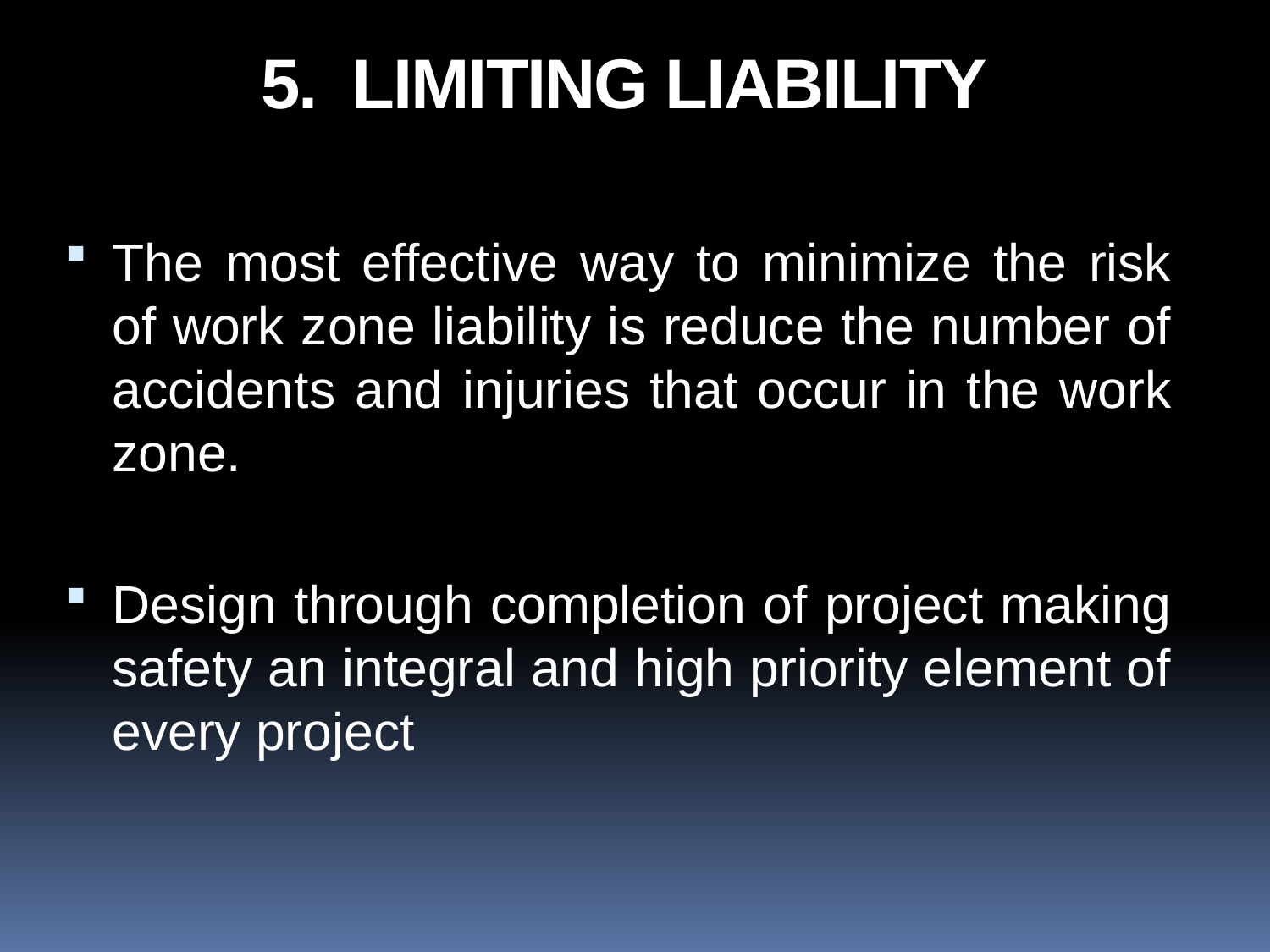

5.  LIMITING LIABILITY
The most effective way to minimize the risk of work zone liability is reduce the number of accidents and injuries that occur in the work zone.

Design through completion of project making safety an integral and high priority element of every project